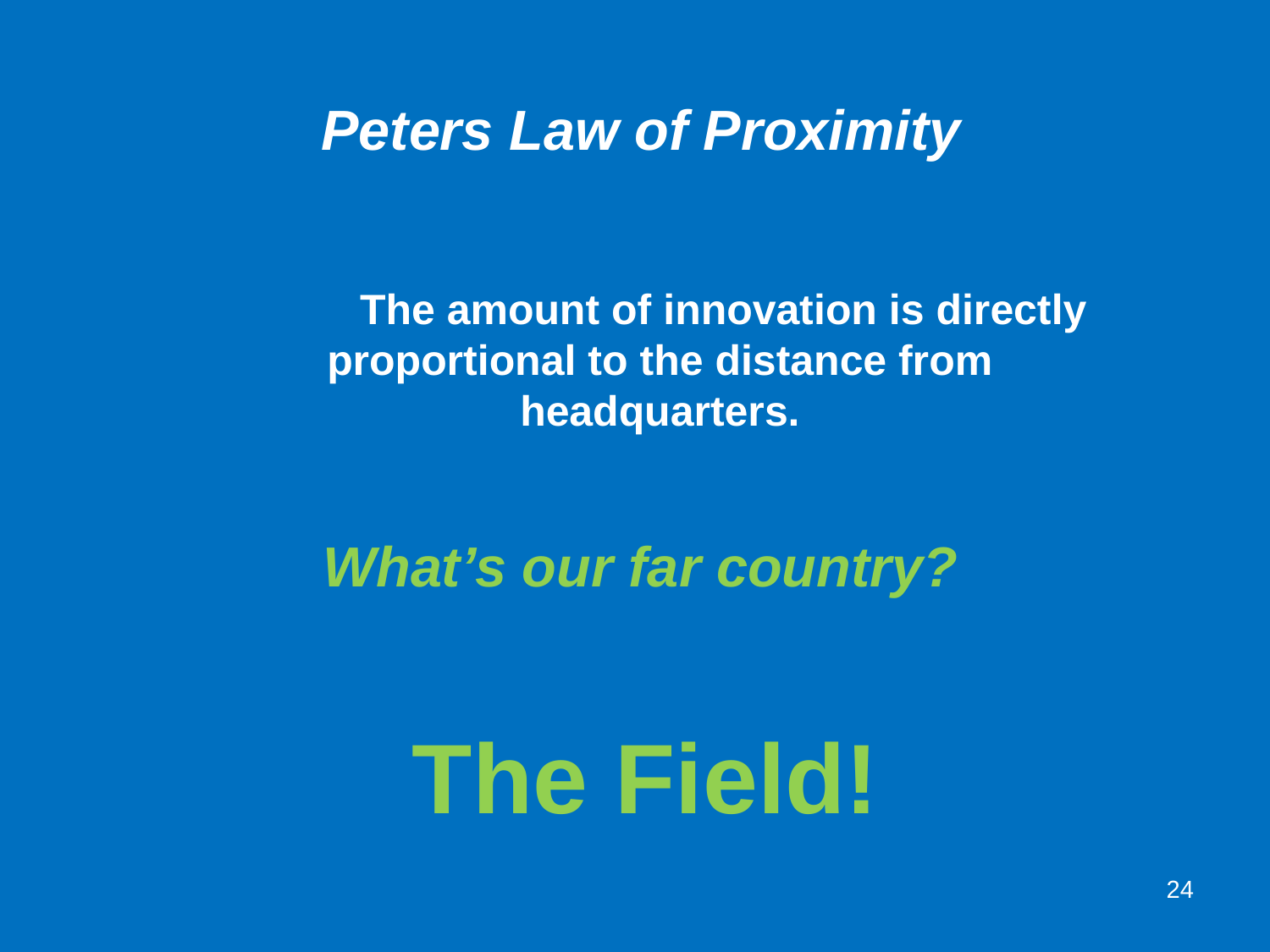

# Peters Law of Proximity
		The amount of innovation is directly proportional to the distance from headquarters.
What’s our far country?
The Field!
24